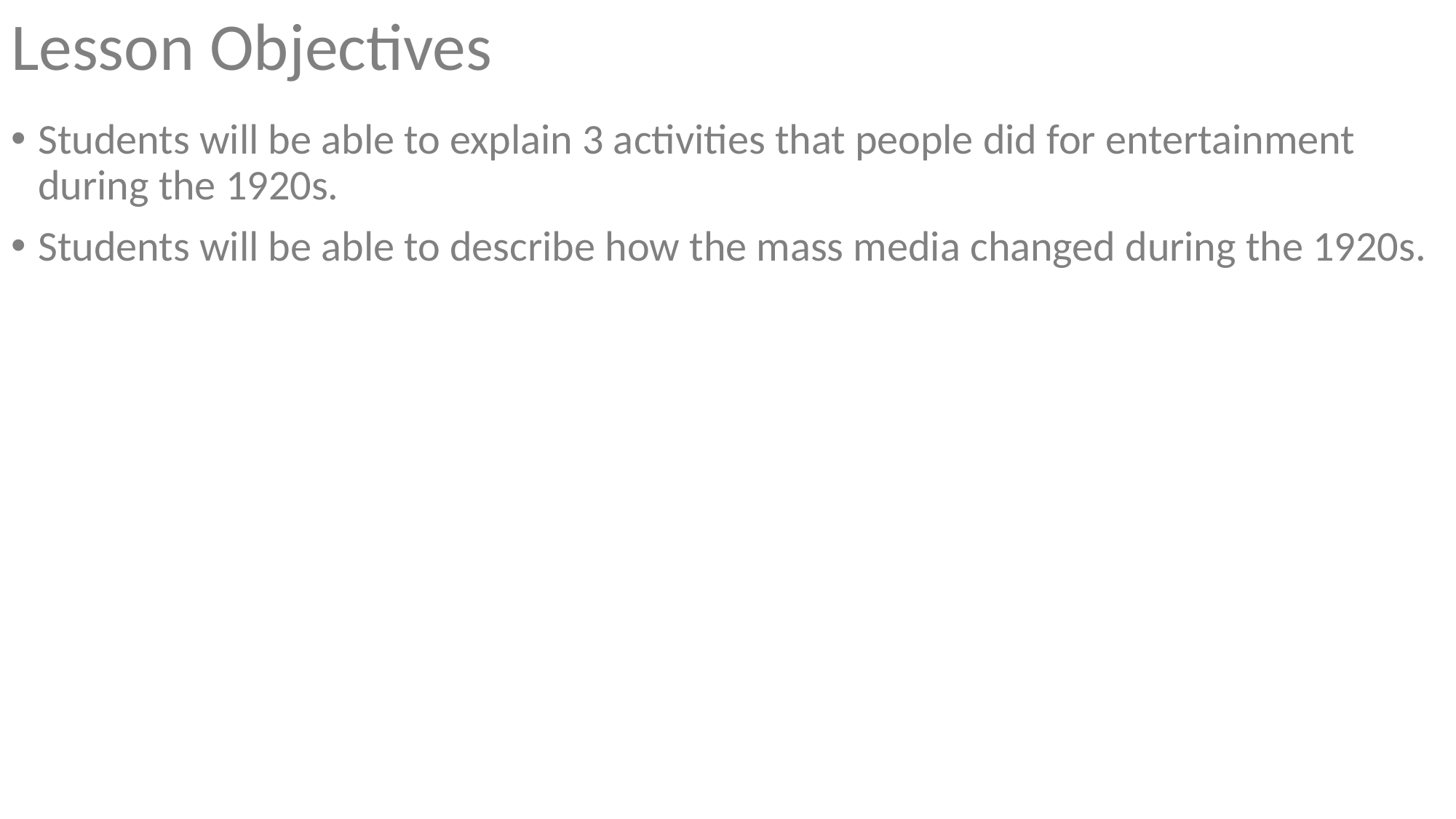

# Lesson Objectives
Students will be able to explain 3 activities that people did for entertainment during the 1920s.
Students will be able to describe how the mass media changed during the 1920s.